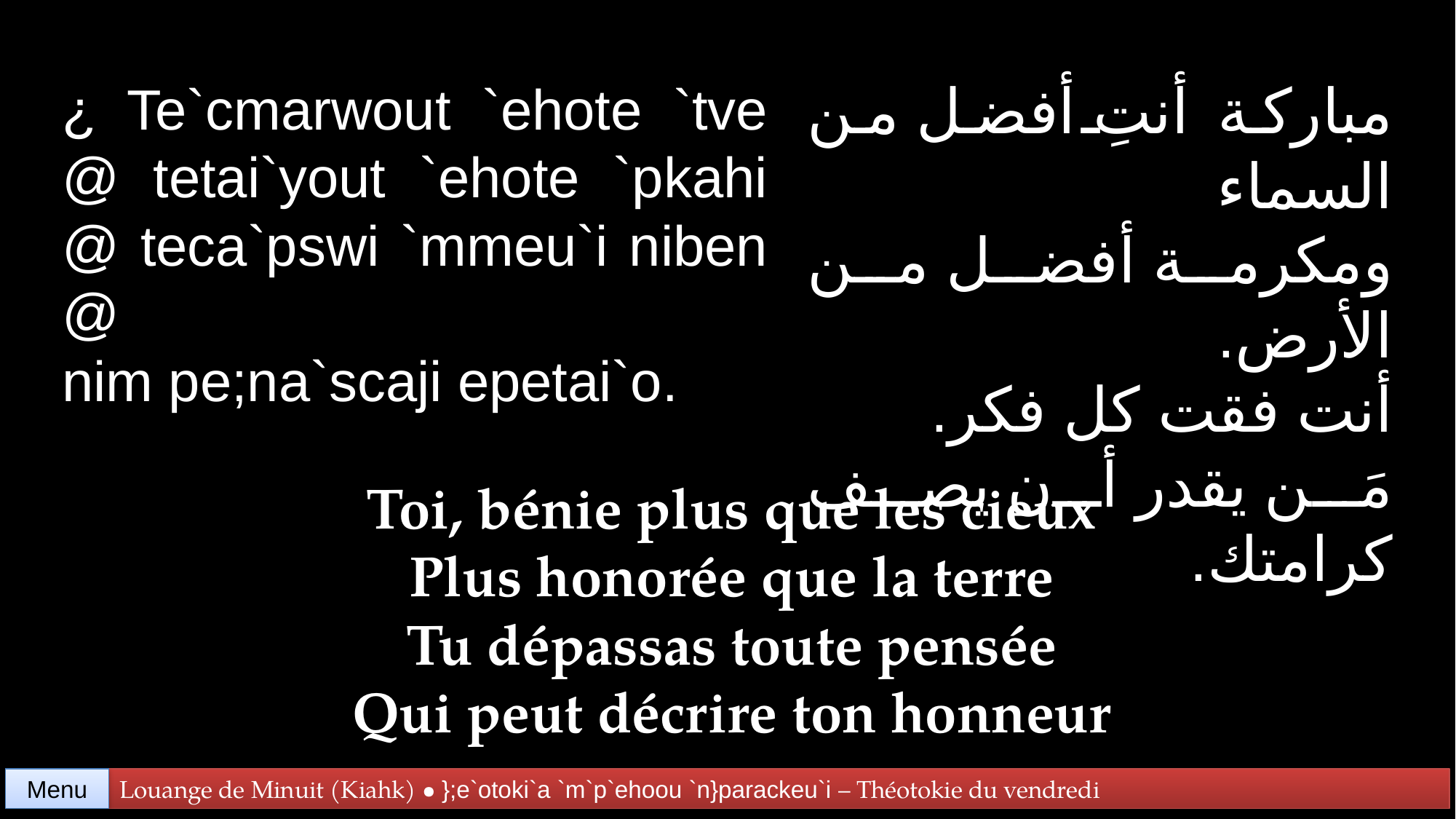

مباركة أنتِ أفضل من السماء
ومكرمة أفضل من الأرض.
أنت فقت كل فكر.
مَن يقدر أن يصف كرامتك.
¿ Te`cmarwout `ehote `tve @ tetai`yout `ehote `pkahi @ teca`pswi `mmeu`i niben @
nim pe;na`scaji epetai`o.

Toi, bénie plus que les cieux
Plus honorée que la terre
Tu dépassas toute pensée
Qui peut décrire ton honneur
Menu
Louange de Minuit (Kiahk) • };e`otoki`a `m`p`ehoou `n}parackeu`i – Théotokie du vendredi